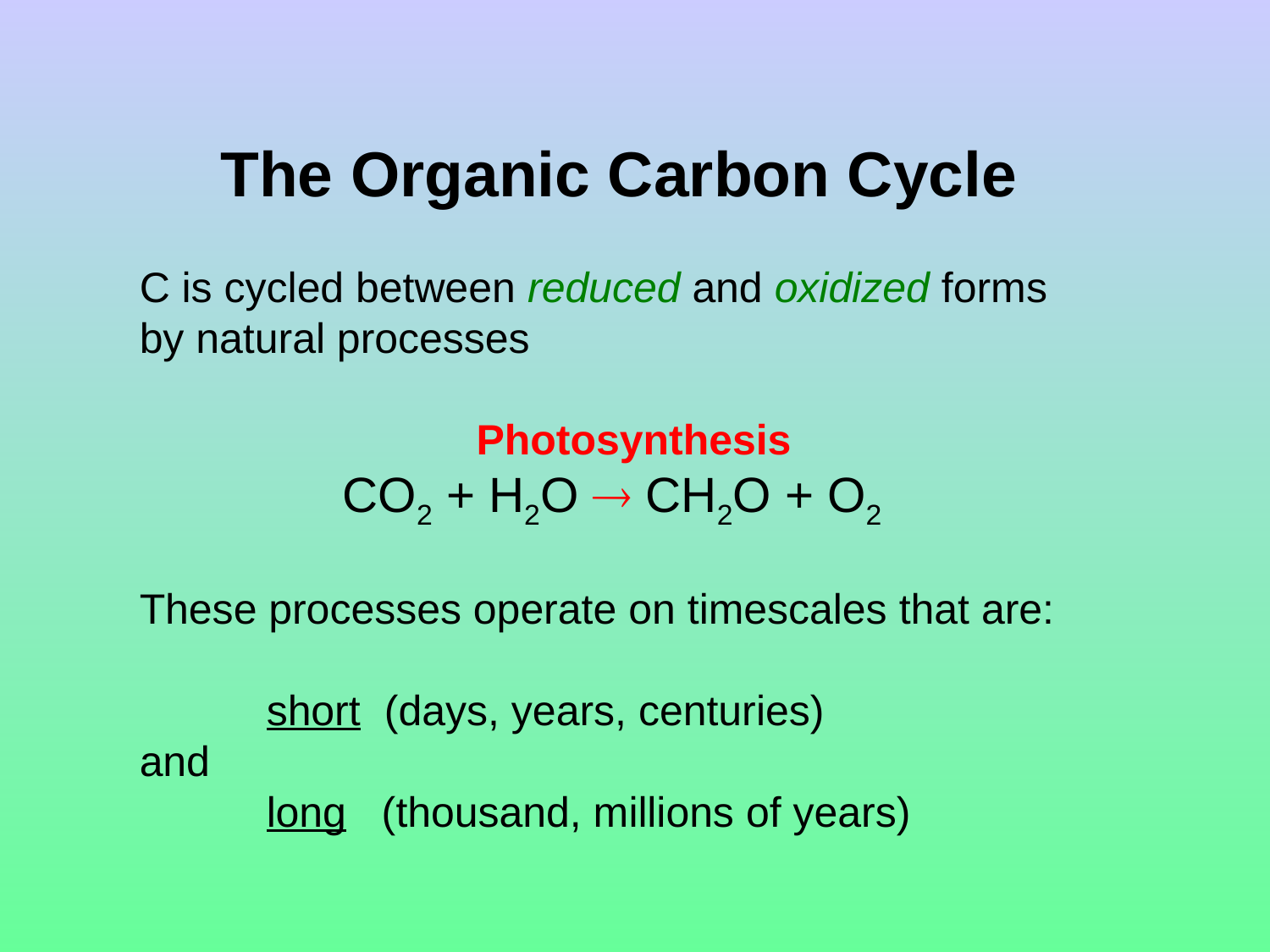

The Organic Carbon Cycle

C is cycled between reduced and oxidized forms by natural processes

		       Photosynthesis
CO2 + H2O → CH2O + O2

These processes operate on timescales that are:

	short  (days, years, centuries)
and
	long   (thousand, millions of years)